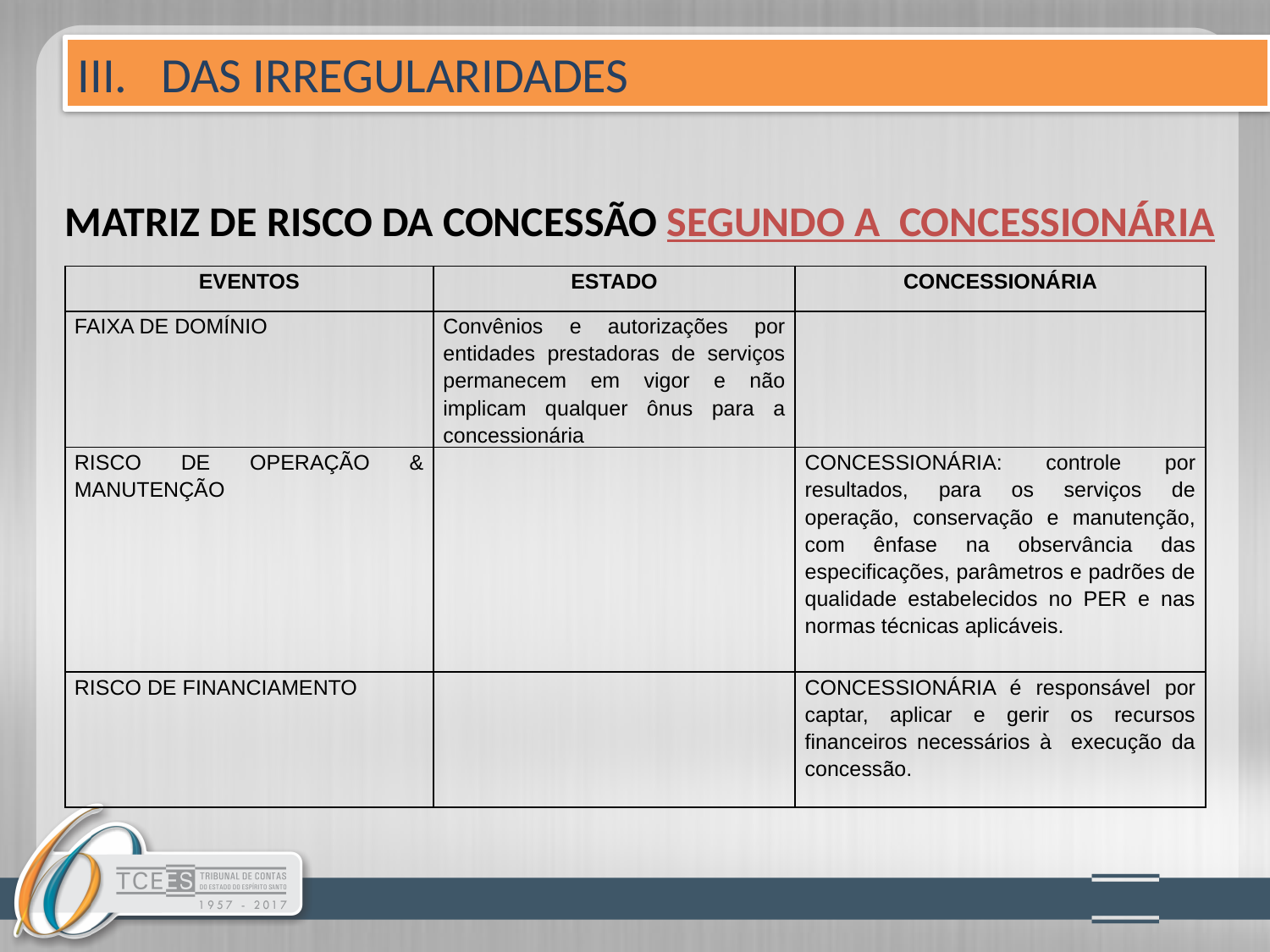

III.   DAS IRREGULARIDADES
# MATRIZ DE RISCO DA CONCESSÃO SEGUNDO A  CONCESSIONÁRIA
| EVENTOS | ESTADO | CONCESSIONÁRIA |
| --- | --- | --- |
| FAIXA DE DOMÍNIO | Convênios e autorizações por entidades prestadoras de serviços permanecem em vigor e não implicam qualquer ônus para a concessionária |  |
| RISCO DE OPERAÇÃO & MANUTENÇÃO |  | CONCESSIONÁRIA: controle por resultados, para os serviços de operação, conservação e manutenção, com ênfase na observância das especificações, parâmetros e padrões de qualidade estabelecidos no PER e nas normas técnicas aplicáveis. |
| RISCO DE FINANCIAMENTO |  | CONCESSIONÁRIA é responsável por captar, aplicar e gerir os recursos financeiros necessários à execução da concessão. |